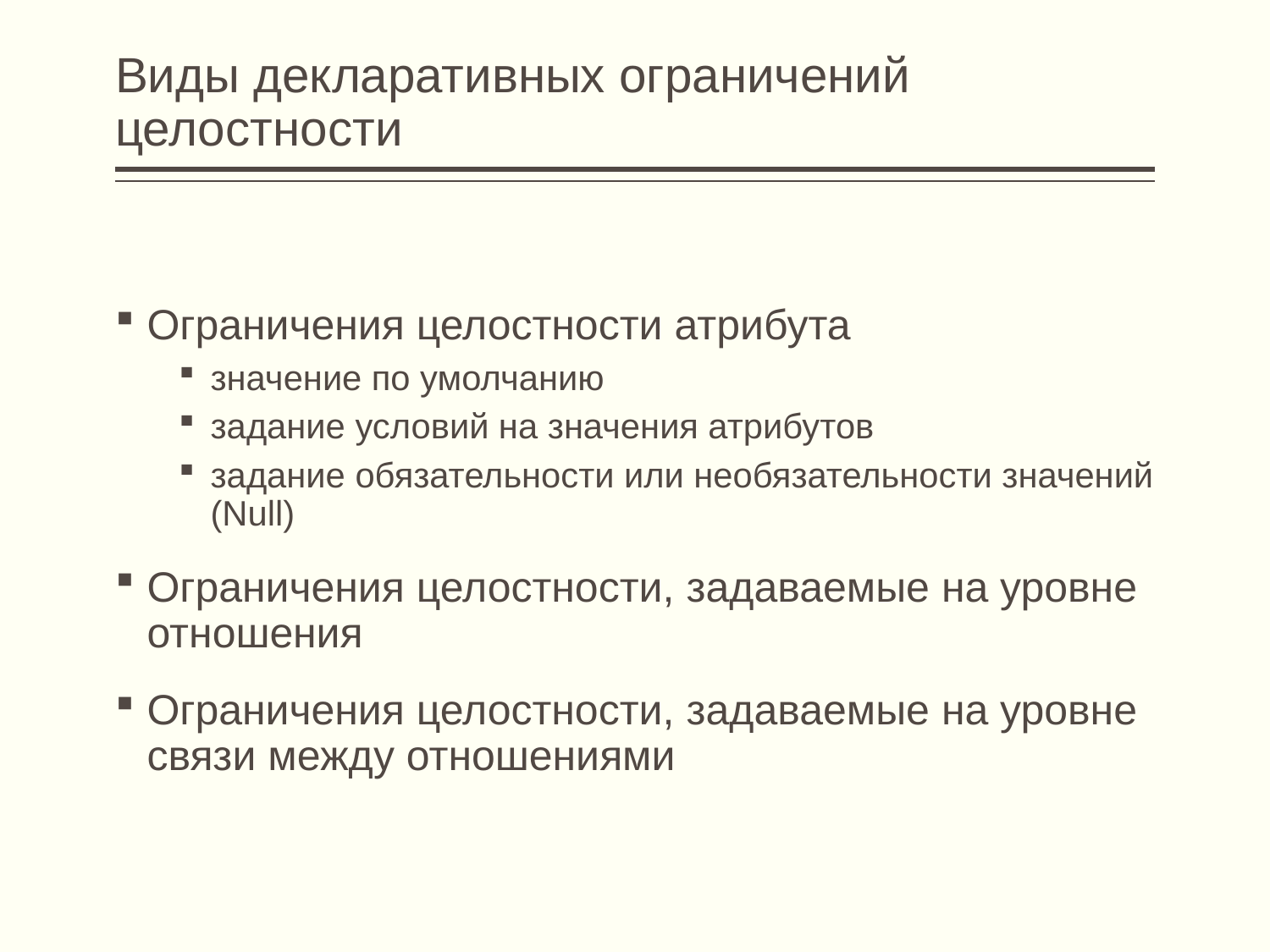

# Виды декларативных ограничений целостности
Ограничения целостности атрибута
значение по умолчанию
задание условий на значения атрибутов
задание обязательности или необязательности значений (Null)
Ограничения целостности, задаваемые на уровне отношения
Ограничения целостности, задаваемые на уровне связи между отношениями